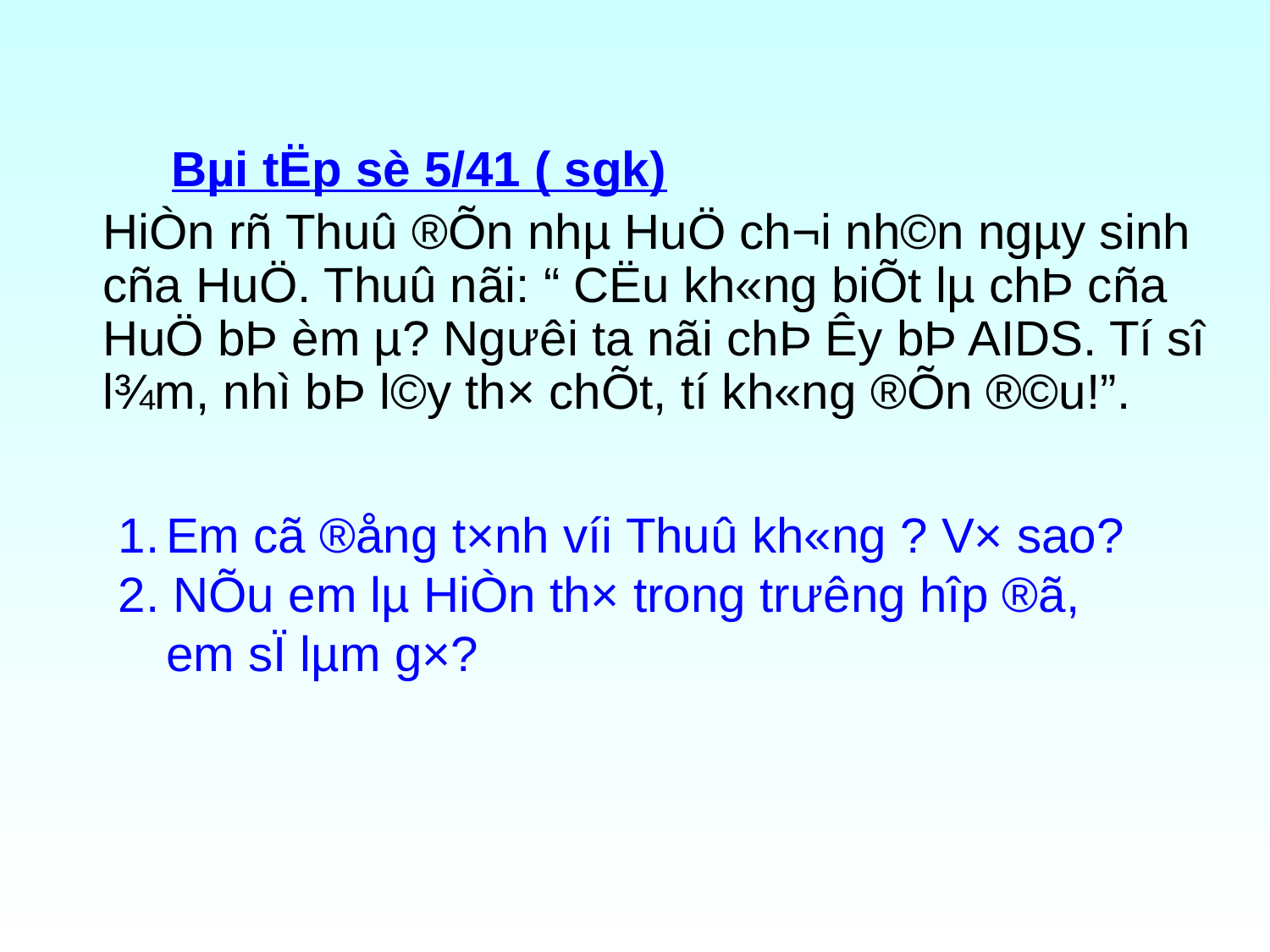

Bµi tËp sè 5/41 ( sgk)
	HiÒn rñ Thuû ®Õn nhµ HuÖ ch¬i nh©n ngµy sinh cña HuÖ. Thuû nãi: “ CËu kh«ng biÕt lµ chÞ cña HuÖ bÞ èm µ? Ng­ưêi ta nãi chÞ Êy bÞ AIDS. Tí sî l¾m, nhì bÞ l©y th× chÕt, tí kh«ng ®Õn ®©u!”.

Em cã ®ång t×nh víi Thuû kh«ng ? V× sao?
2. NÕu em lµ HiÒn th× trong tr­ưêng hîp ®ã, em sÏ lµm g×?